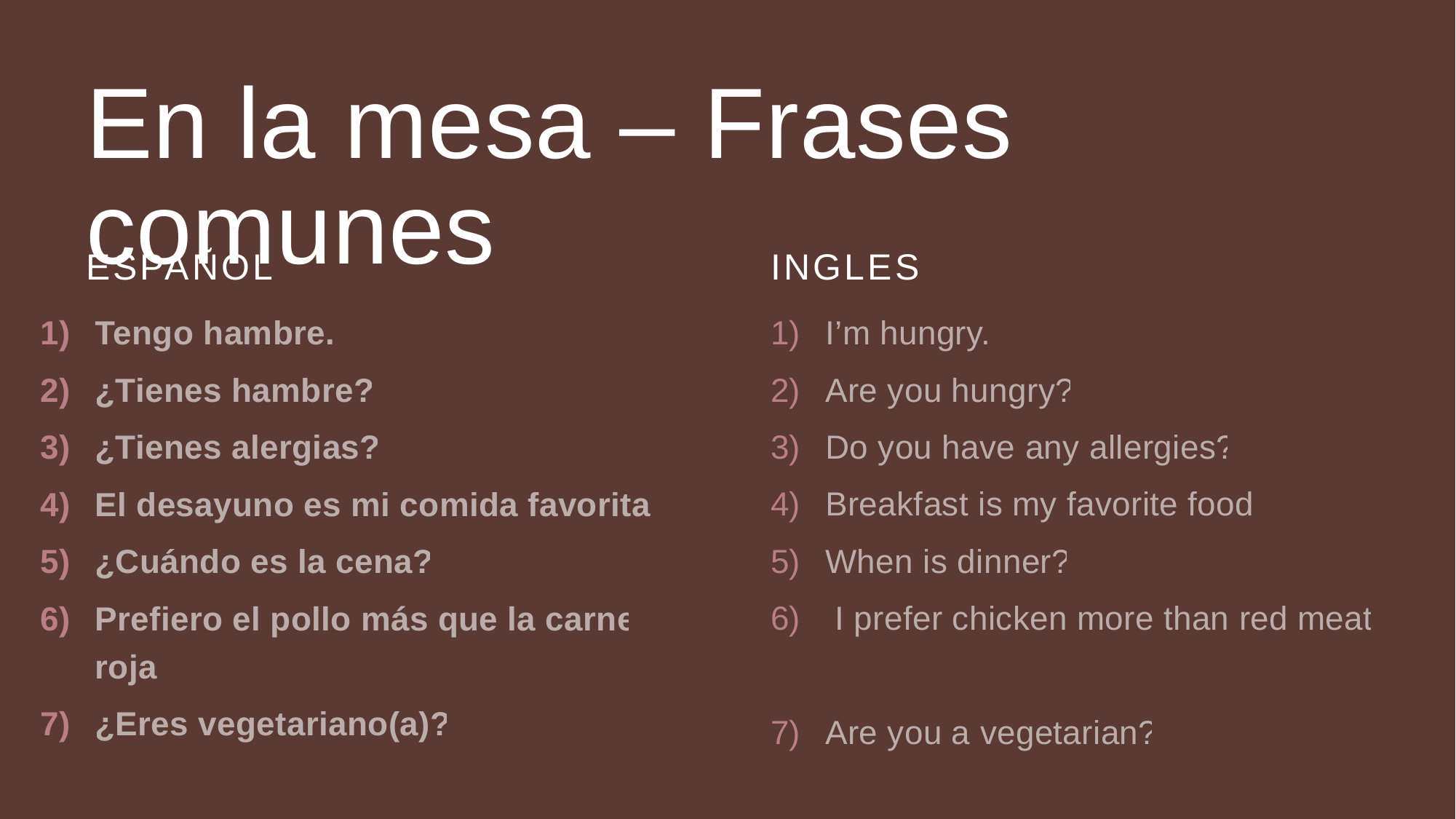

# En la mesa – Frases comunes
español
ingles
Tengo hambre.
¿Tienes hambre?
¿Tienes alergias?
El desayuno es mi comida favorita.
¿Cuándo es la cena?
Prefiero el pollo más que la carne roja
¿Eres vegetariano(a)?
I’m hungry.
Are you hungry?
Do you have any allergies?
Breakfast is my favorite food.
When is dinner?
 I prefer chicken more than red meat.

Are you a vegetarian?